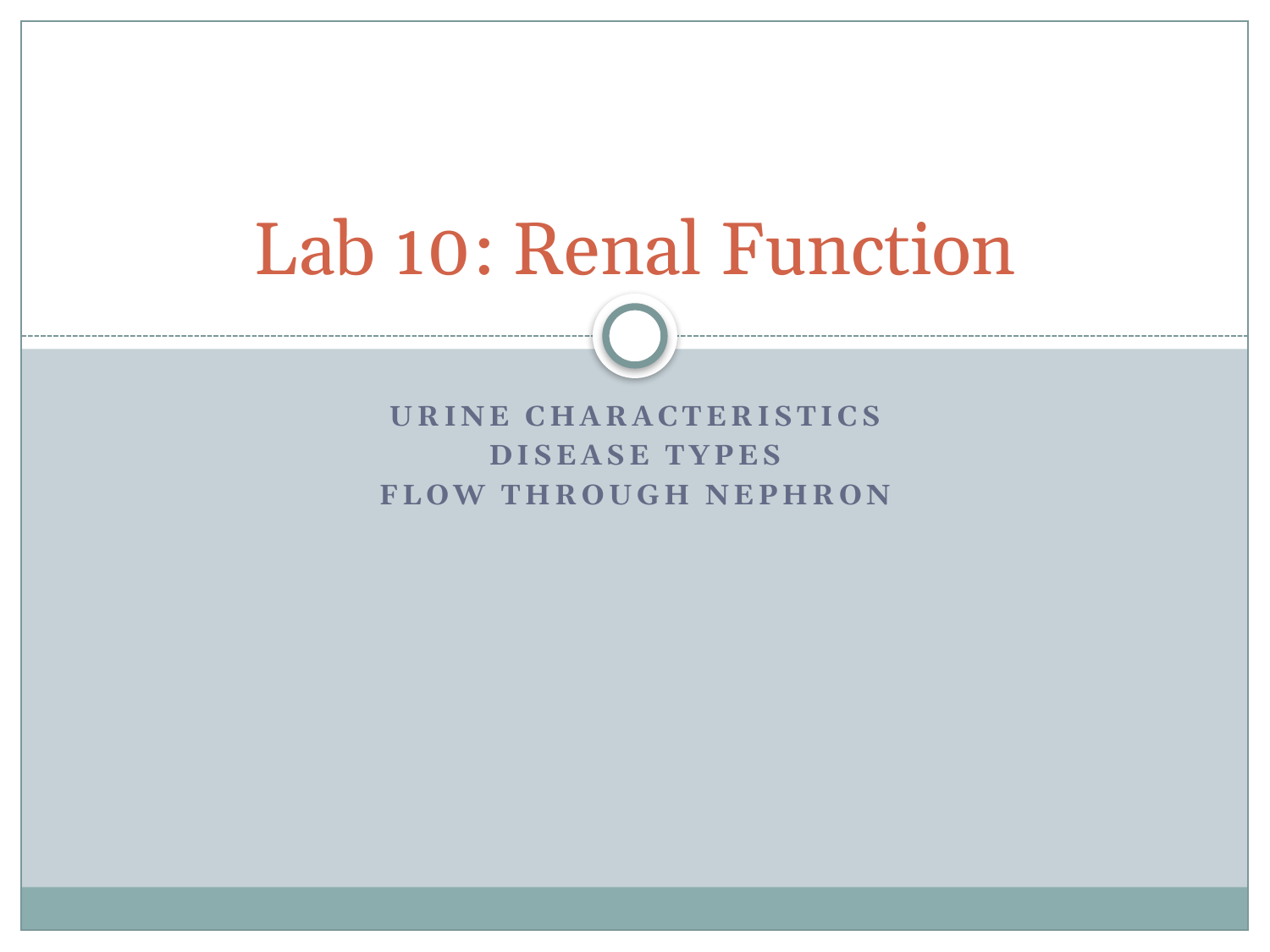

# Lab 10: Renal Function
Urine Characteristics
Disease types
Flow through nephron